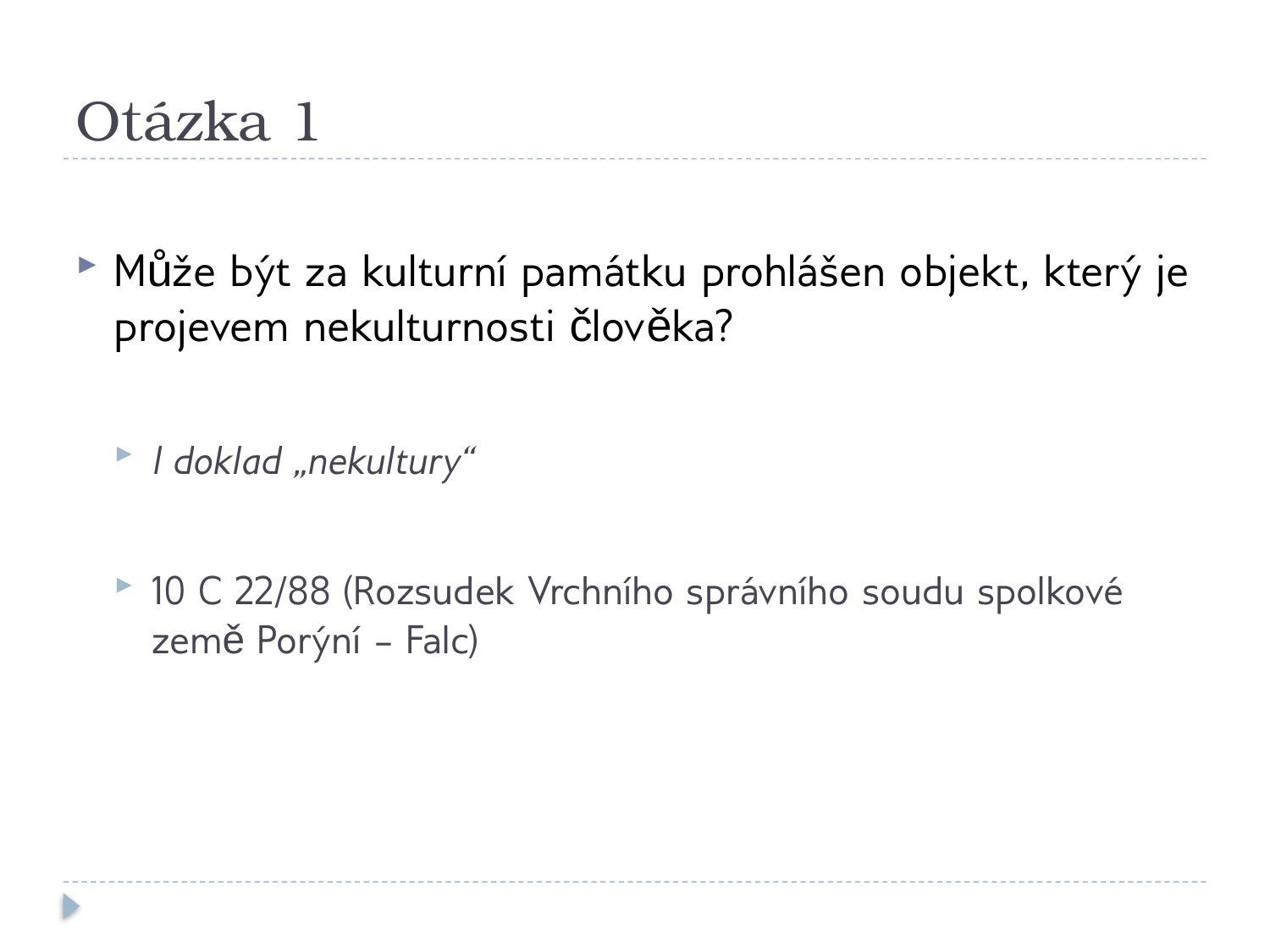

# Otázka 1

Může být za kulturní památku prohlášen objekt, který je projevem nekulturnosti člověka?

I doklad „nekultury“

10 C 22/88 (Rozsudek Vrchního správního soudu spolkové země Porýní – Falc)